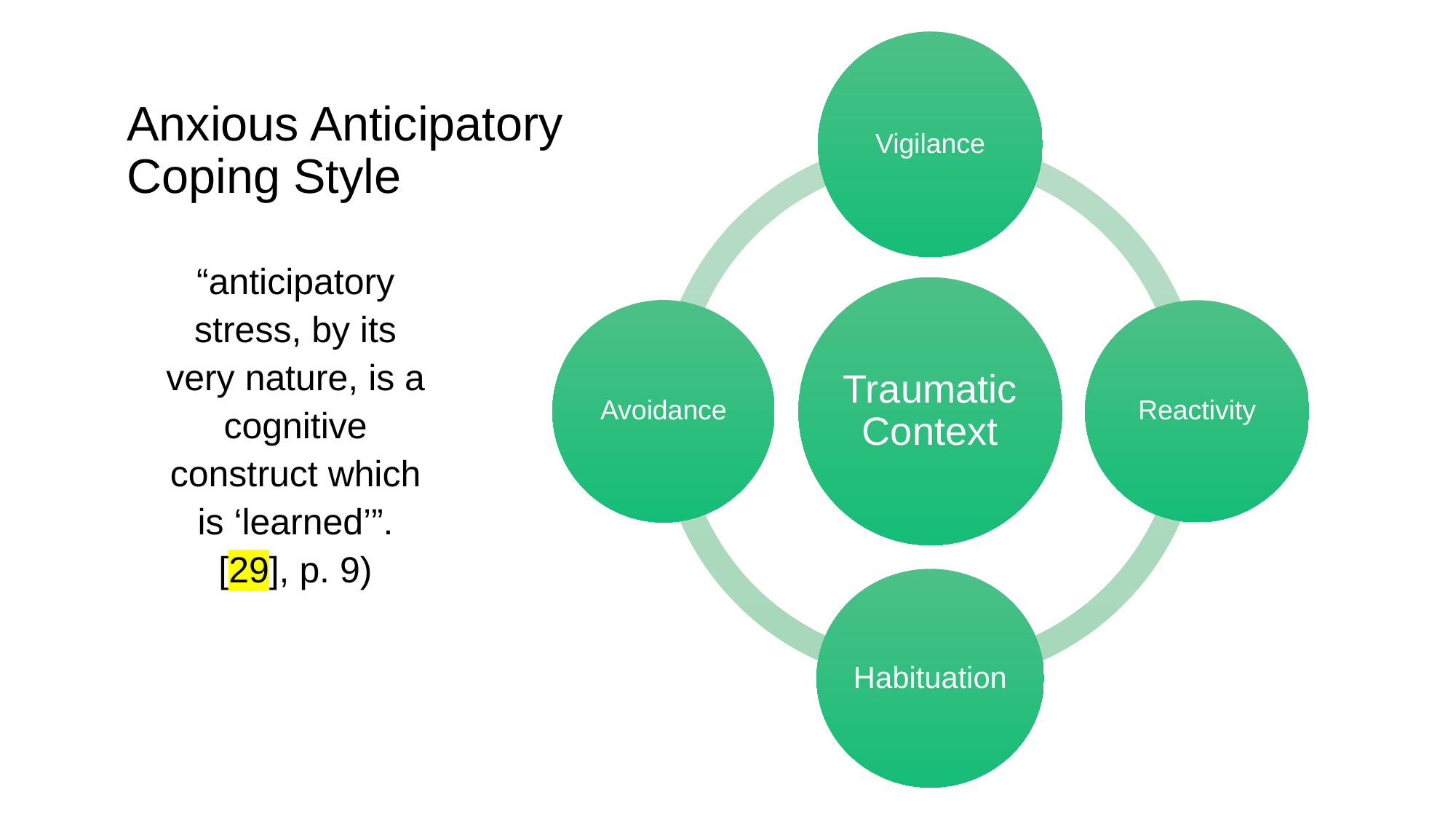

Traumatic Context
Vigilance
Reactivity
Habituation
Avoidance
Anxious Anticipatory Coping Style
“anticipatory stress, by its very nature, is a cognitive construct which is ‘learned’”.
[29], p. 9)